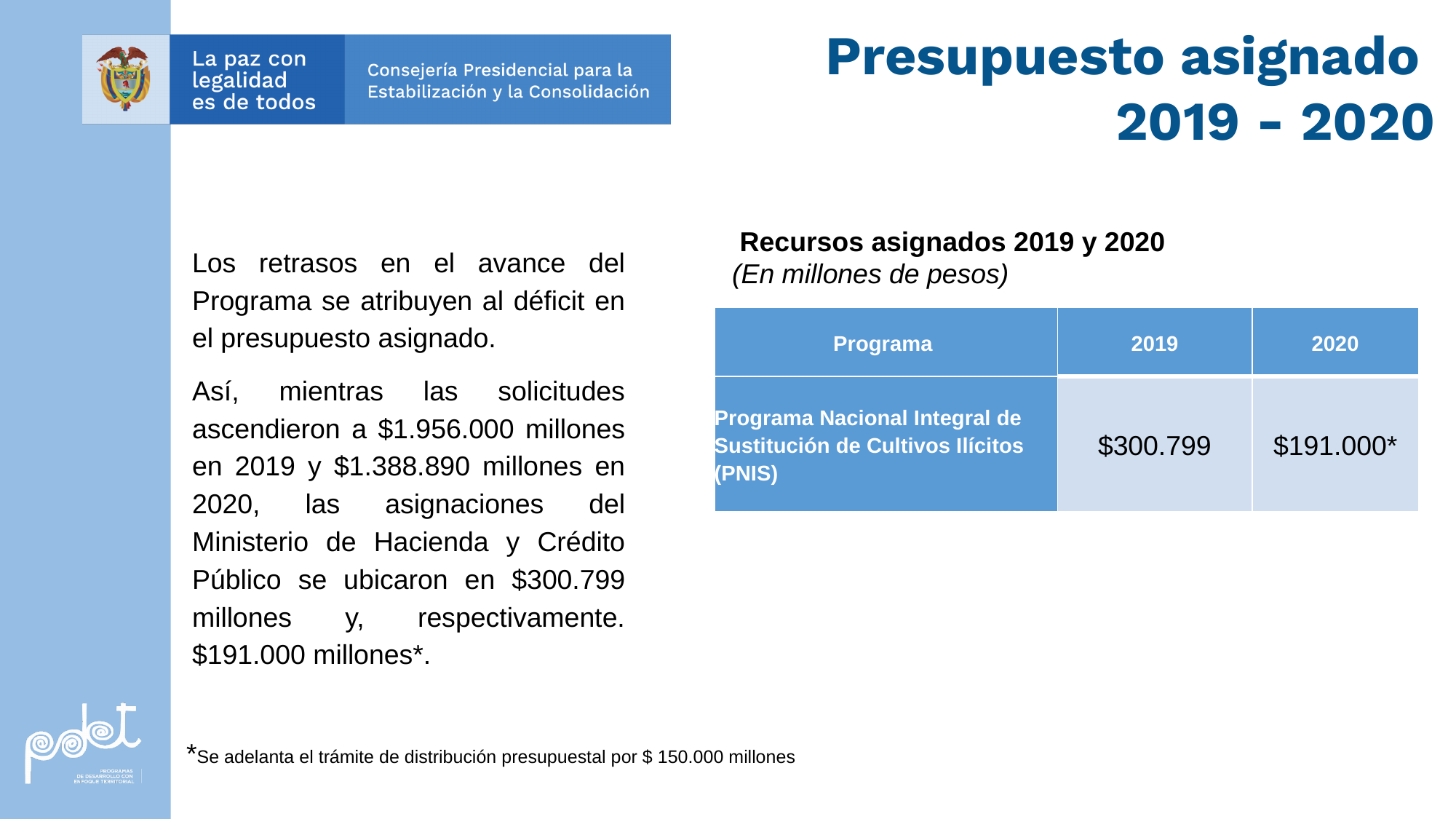

Presupuesto asignado
2019 - 2020
 Recursos asignados 2019 y 2020
(En millones de pesos)
Los retrasos en el avance del Programa se atribuyen al déficit en el presupuesto asignado.
Así, mientras las solicitudes ascendieron a $1.956.000 millones en 2019 y $1.388.890 millones en 2020, las asignaciones del Ministerio de Hacienda y Crédito Público se ubicaron en $300.799 millones y, respectivamente. $191.000 millones*.
| Programa | 2019 | 2020 |
| --- | --- | --- |
| Programa Nacional Integral de Sustitución de Cultivos Ilícitos (PNIS) | $300.799 | $191.000\* |
*Se adelanta el trámite de distribución presupuestal por $ 150.000 millones